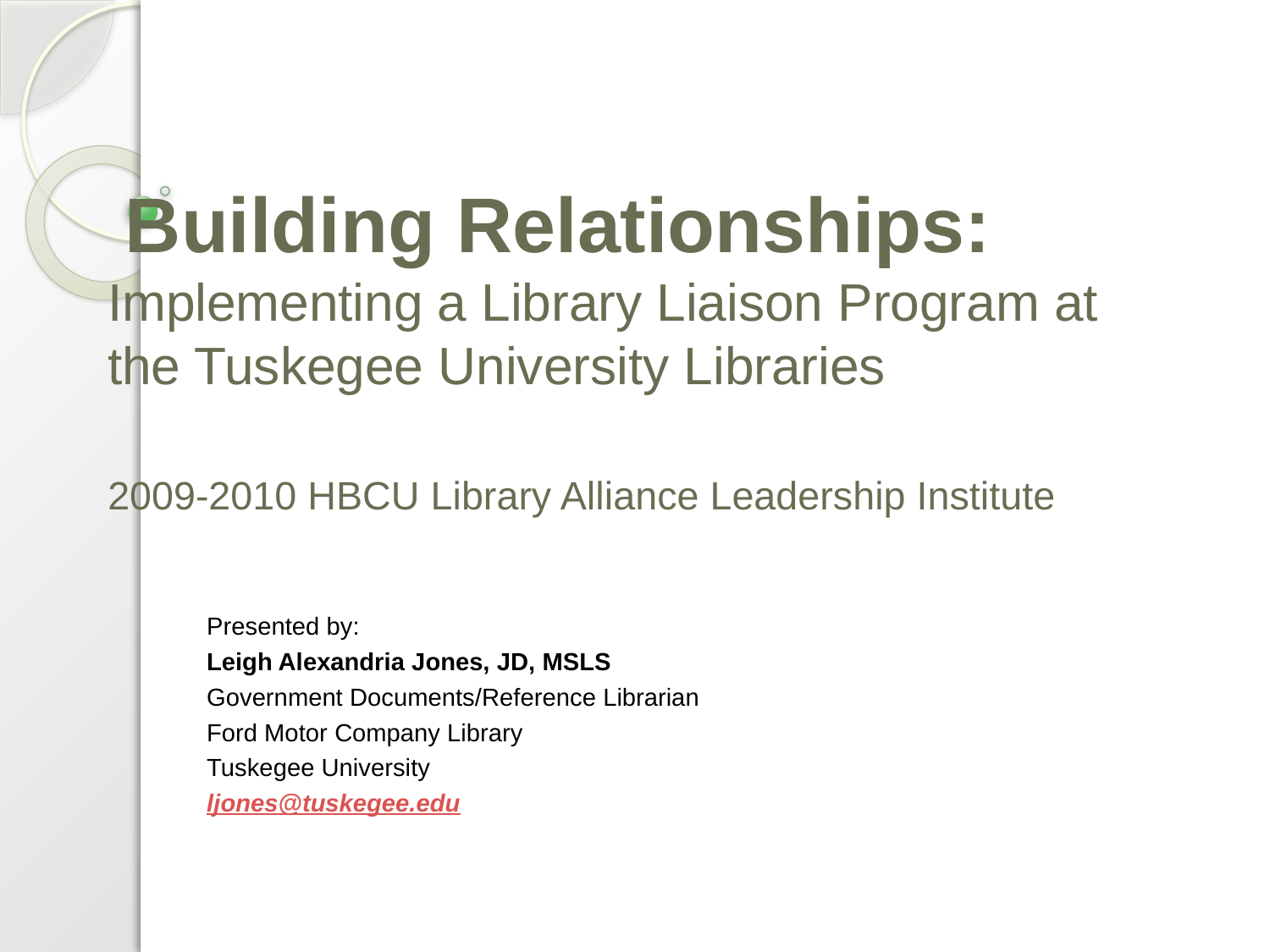

# Building Relationships: Implementing a Library Liaison Program at the Tuskegee University Libraries 2009-2010 HBCU Library Alliance Leadership Institute

Presented by:
Leigh Alexandria Jones, JD, MSLS
Government Documents/Reference Librarian
Ford Motor Company Library
Tuskegee University
ljones@tuskegee.edu